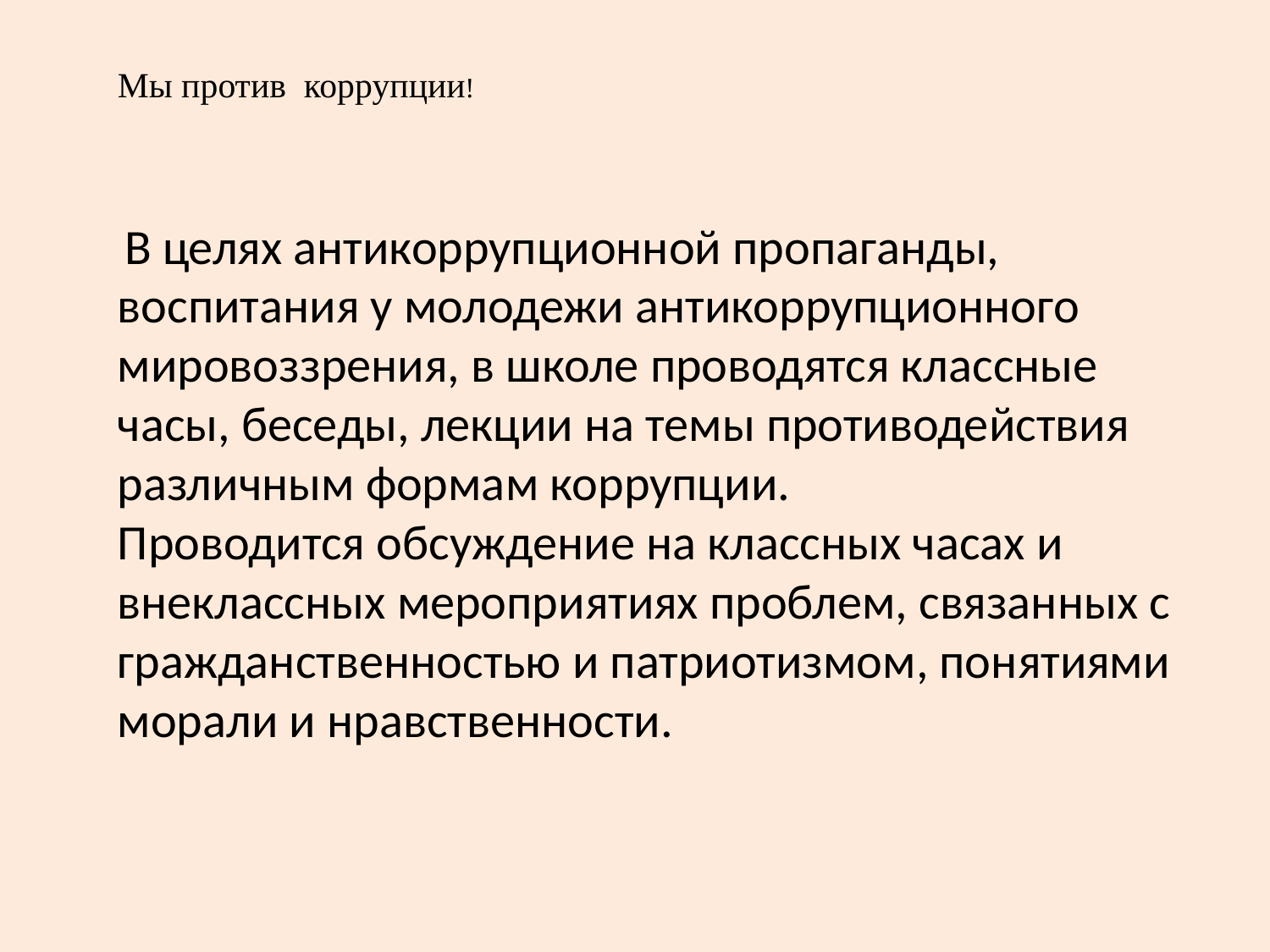

Мы против  коррупции!
 В целях антикоррупционной пропаганды, воспитания у молодежи антикоррупционного мировоззрения, в школе проводятся классные часы, беседы, лекции на темы противодействия различным формам коррупции.
Проводится обсуждение на классных часах и внеклассных мероприятиях проблем, связанных с гражданственностью и патриотизмом, понятиями морали и нравственности.

#